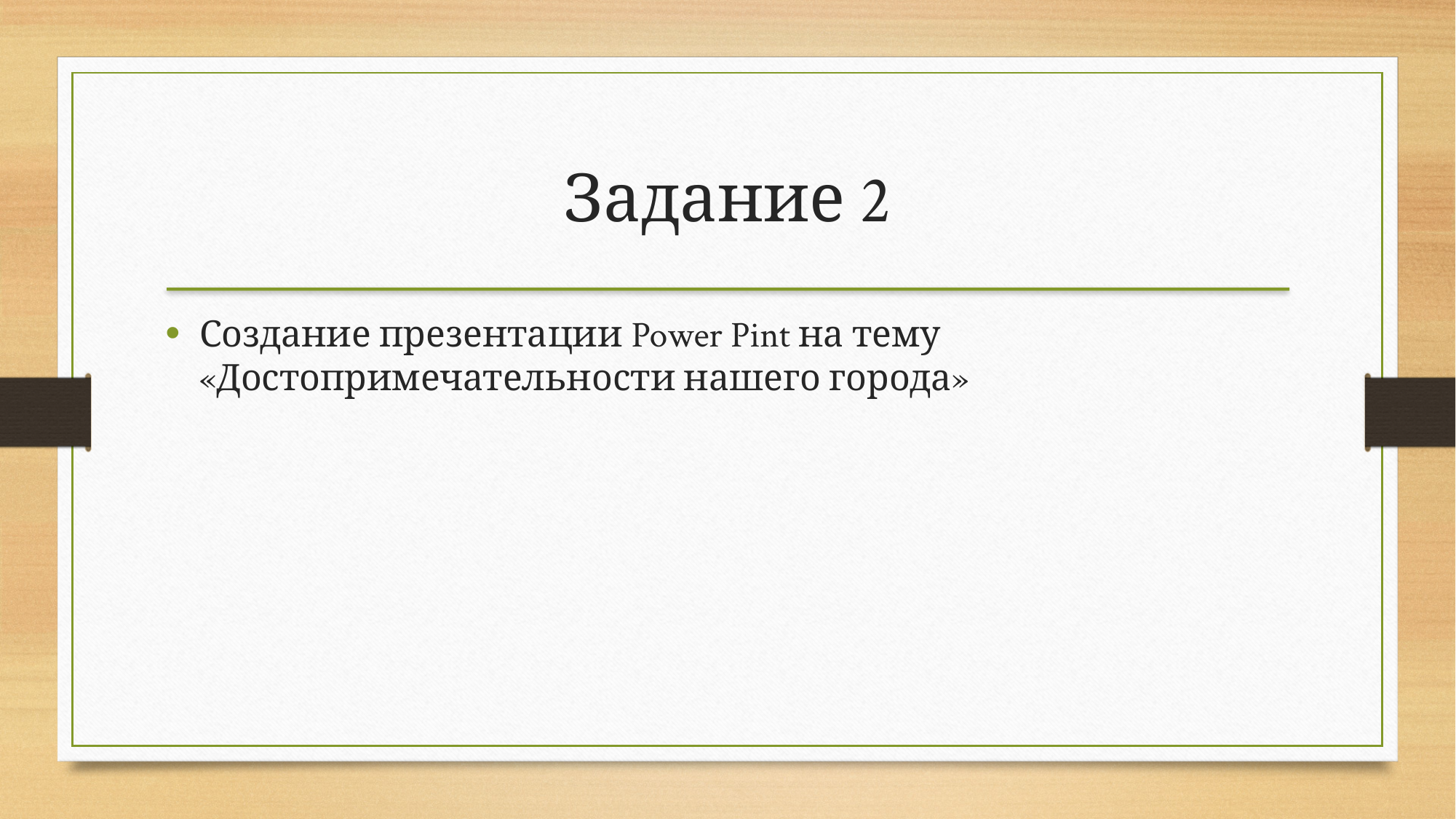

Задание 2
Создание презентации Power Pint на тему «Достопримечательности нашего города»